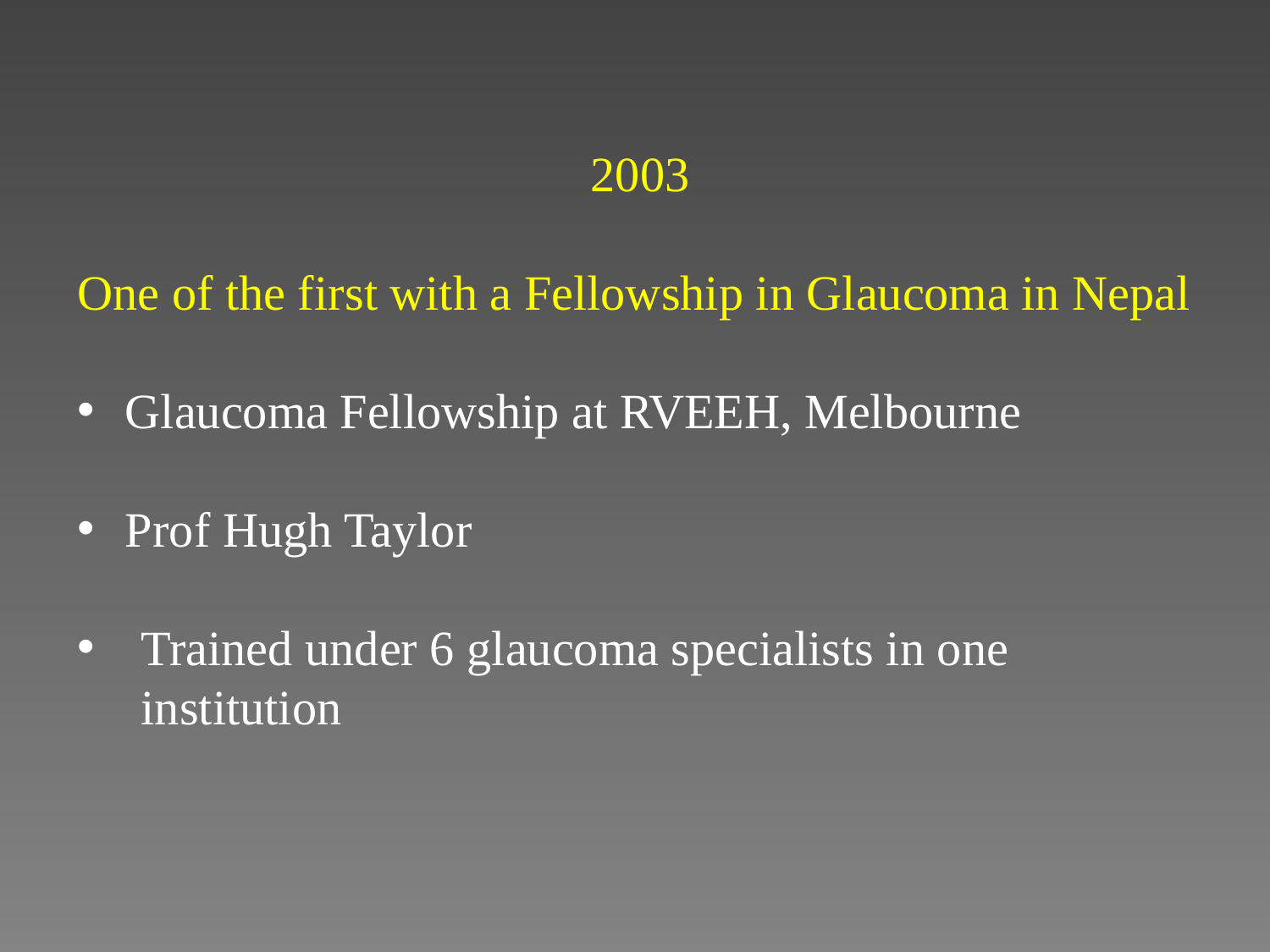

2003

One of the first with a Fellowship in Glaucoma in Nepal

Glaucoma Fellowship at RVEEH, Melbourne

Prof Hugh Taylor

Trained under 6 glaucoma specialists in one institution